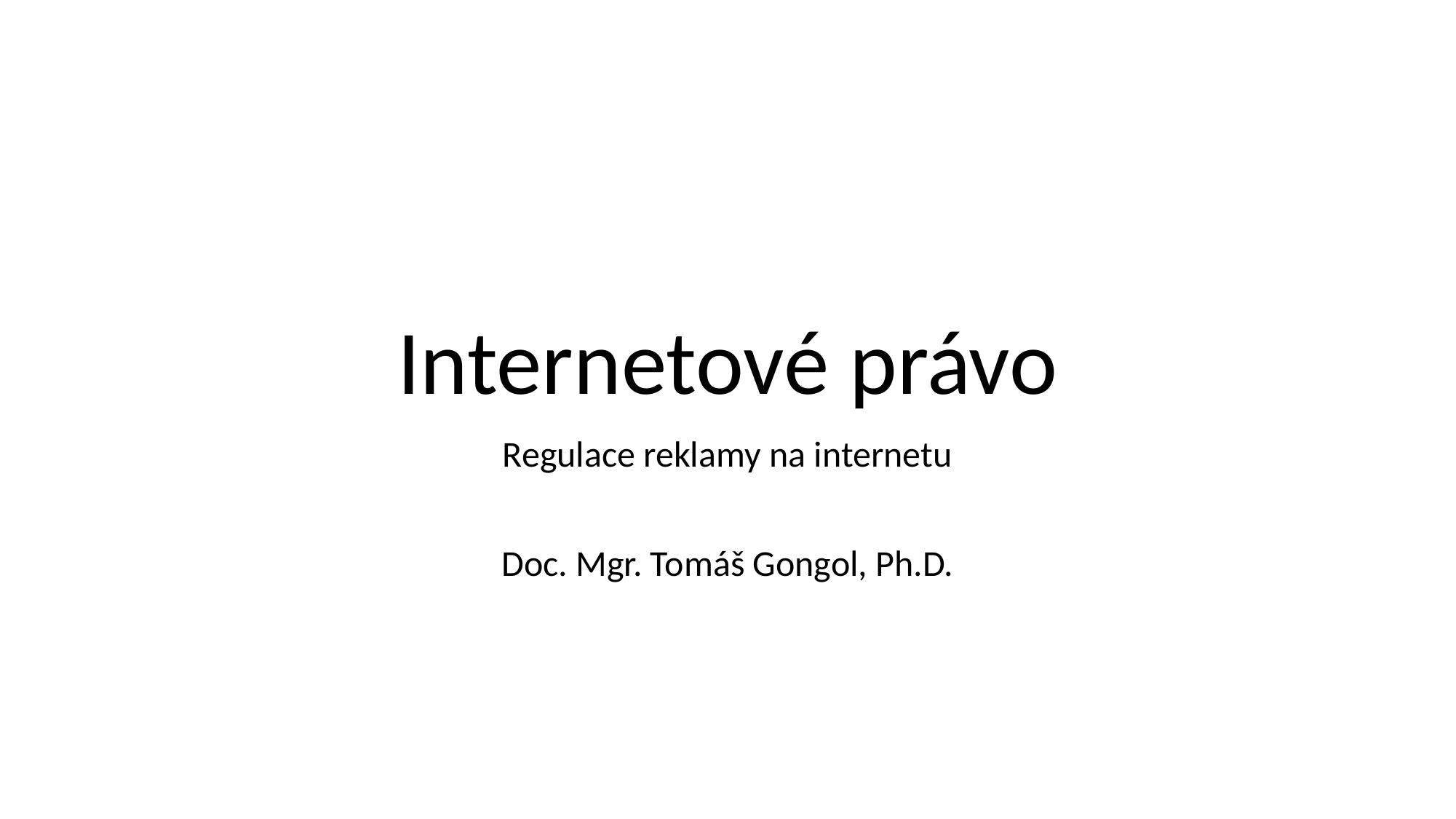

# Internetové právo
Regulace reklamy na internetu

Doc. Mgr. Tomáš Gongol, Ph.D.